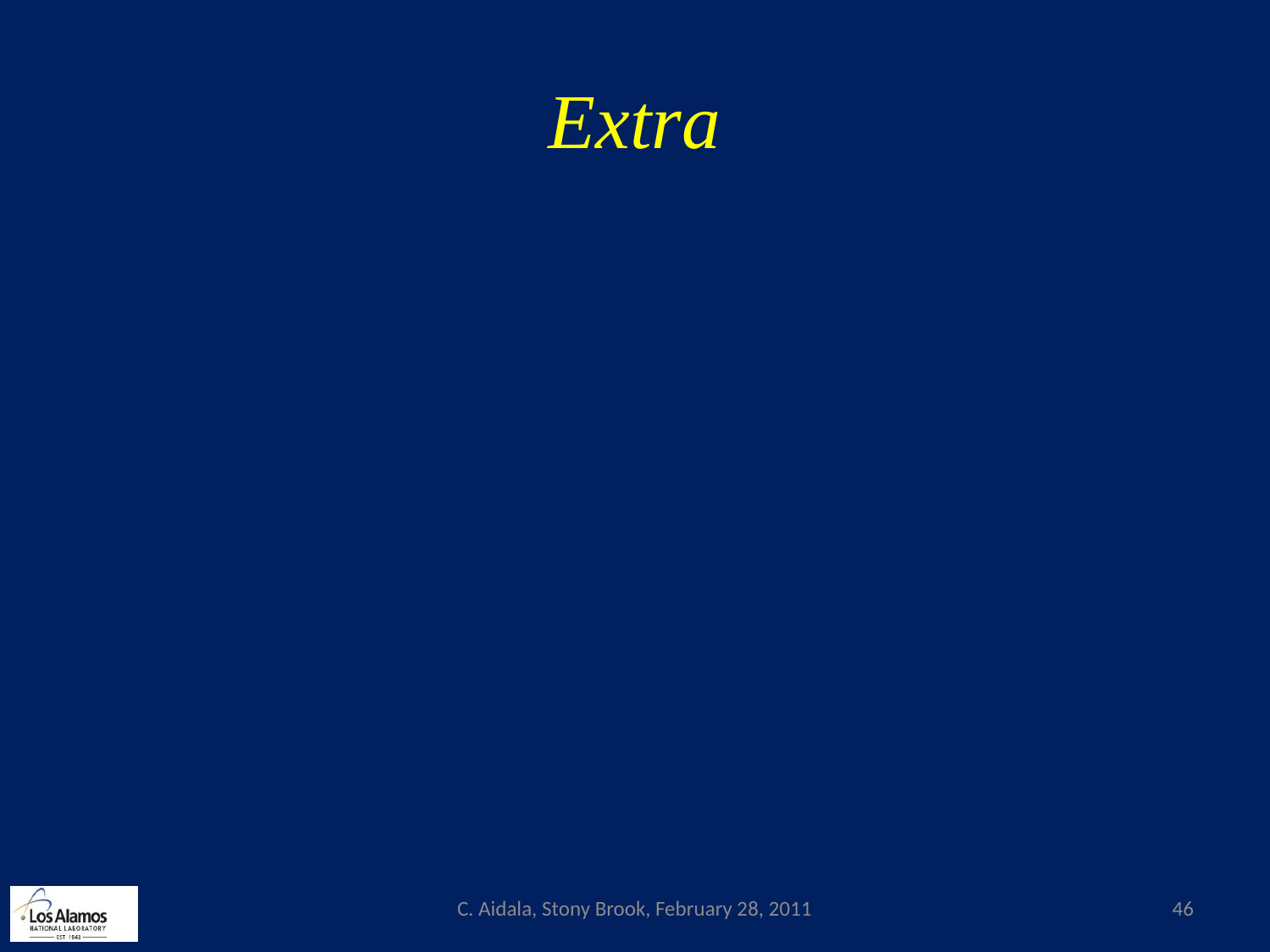

# Extra
C. Aidala, Stony Brook, February 28, 2011
46